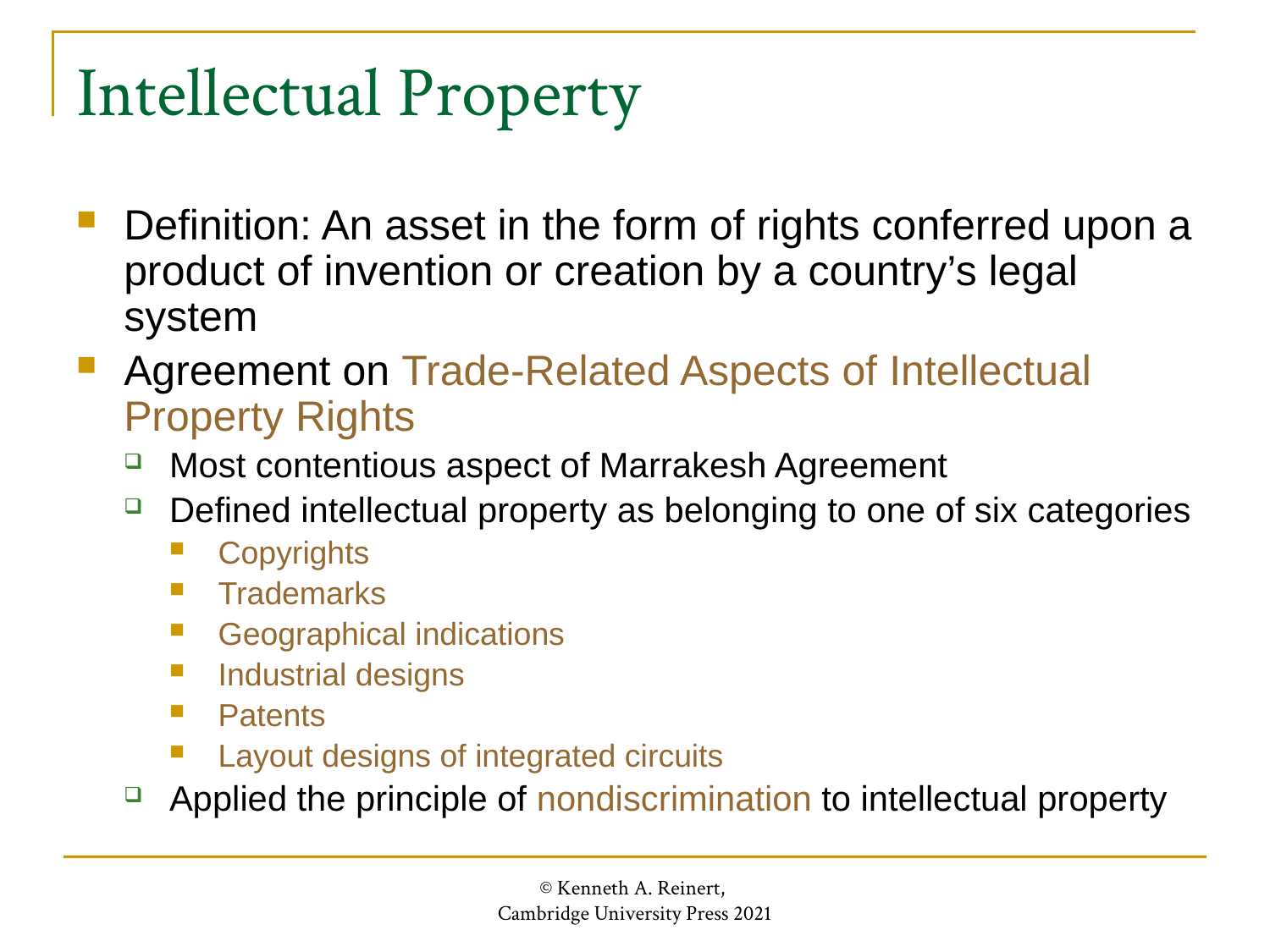

# Intellectual Property
Definition: An asset in the form of rights conferred upon a product of invention or creation by a country’s legal system
Agreement on Trade-Related Aspects of Intellectual Property Rights
Most contentious aspect of Marrakesh Agreement
Defined intellectual property as belonging to one of six categories
Copyrights
Trademarks
Geographical indications
Industrial designs
Patents
Layout designs of integrated circuits
Applied the principle of nondiscrimination to intellectual property

© Kenneth A. Reinert,
Cambridge University Press 2021